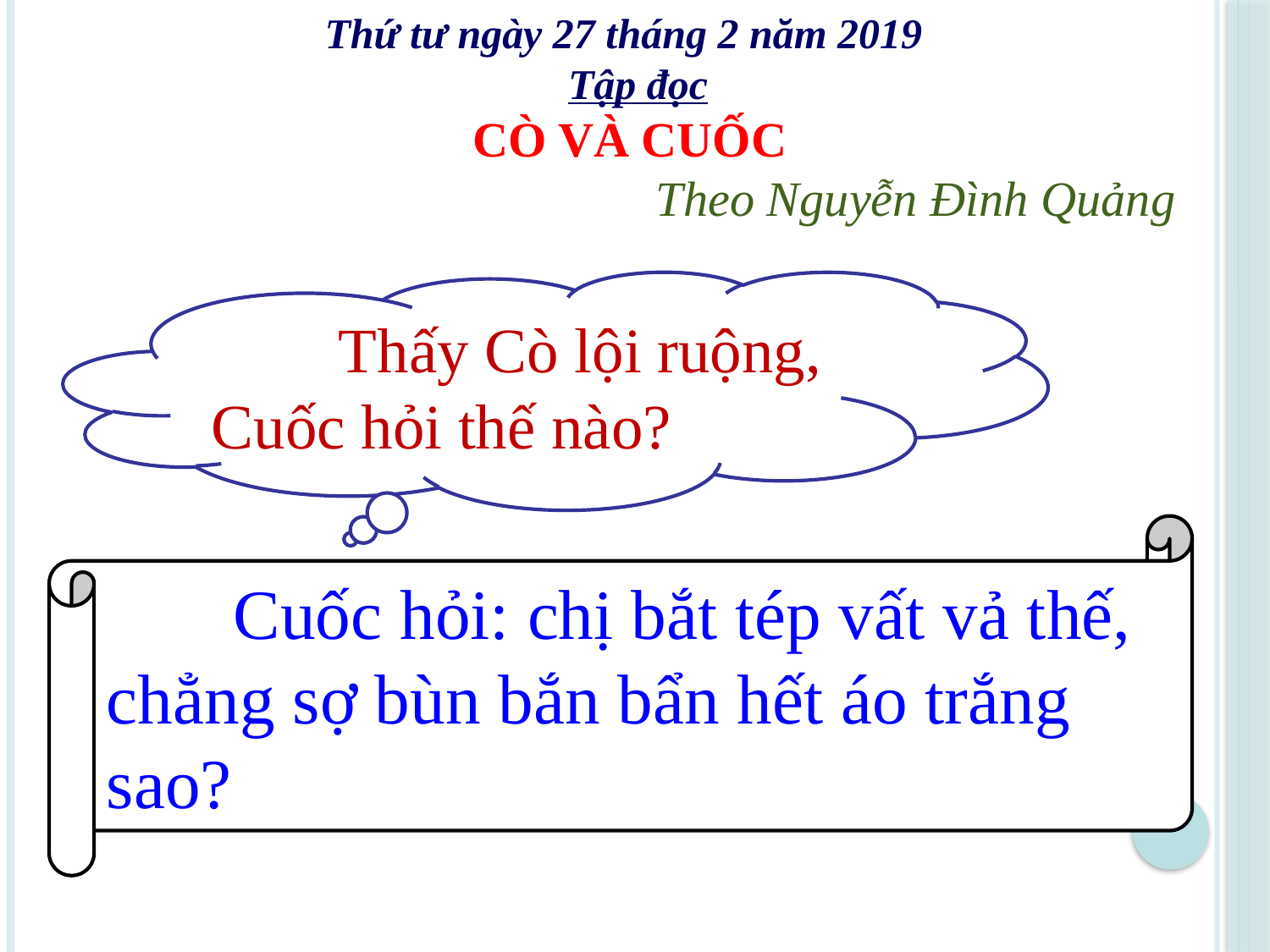

Thứ tư ngày 27 tháng 2 năm 2019
                              Tập đọc
                     CÒ VÀ CUỐC
                                 Theo Nguyễn Đình Quảng

	Thấy Cò lội ruộng, Cuốc hỏi thế nào?
	Cuốc hỏi: chị bắt tép vất vả thế, chẳng sợ bùn bắn bẩn hết áo trắng sao?